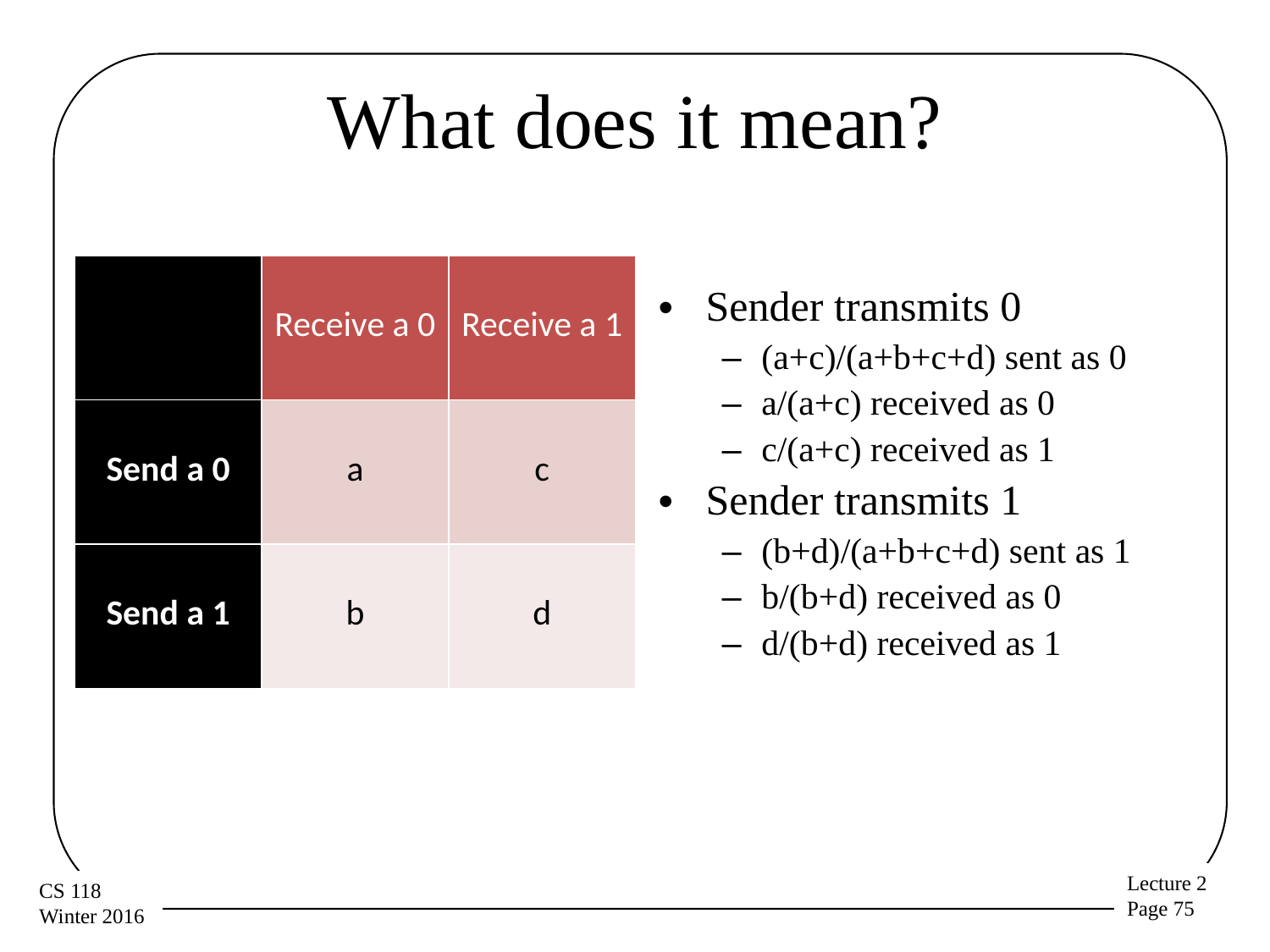

# What does it mean?

Sender transmits 0
(a+c)/(a+b+c+d) sent as 0
a/(a+c) received as 0
c/(a+c) received as 1
Sender transmits 1
(b+d)/(a+b+c+d) sent as 1
b/(b+d) received as 0
d/(b+d) received as 1

|  | Receive a 0 | Receive a 1 |
| --- | --- | --- |
| Send a 0 | a | c |
| Send a 1 | b | d |